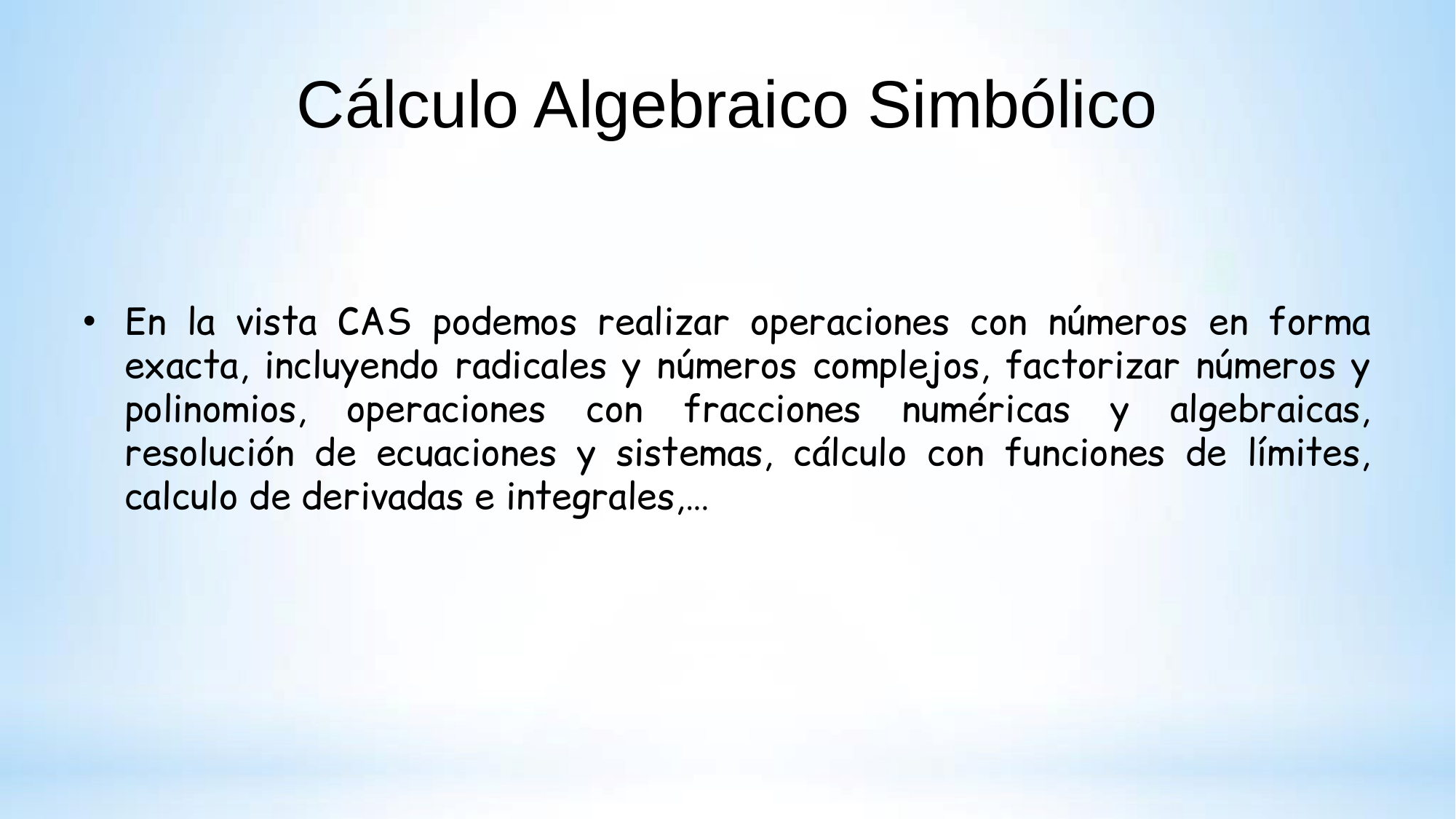

# Cálculo Algebraico Simbólico

En la vista CAS podemos realizar operaciones con números en forma exacta, incluyendo radicales y números complejos, factorizar números y polinomios, operaciones con fracciones numéricas y algebraicas, resolución de ecuaciones y sistemas, cálculo con funciones de límites, calculo de derivadas e integrales,…